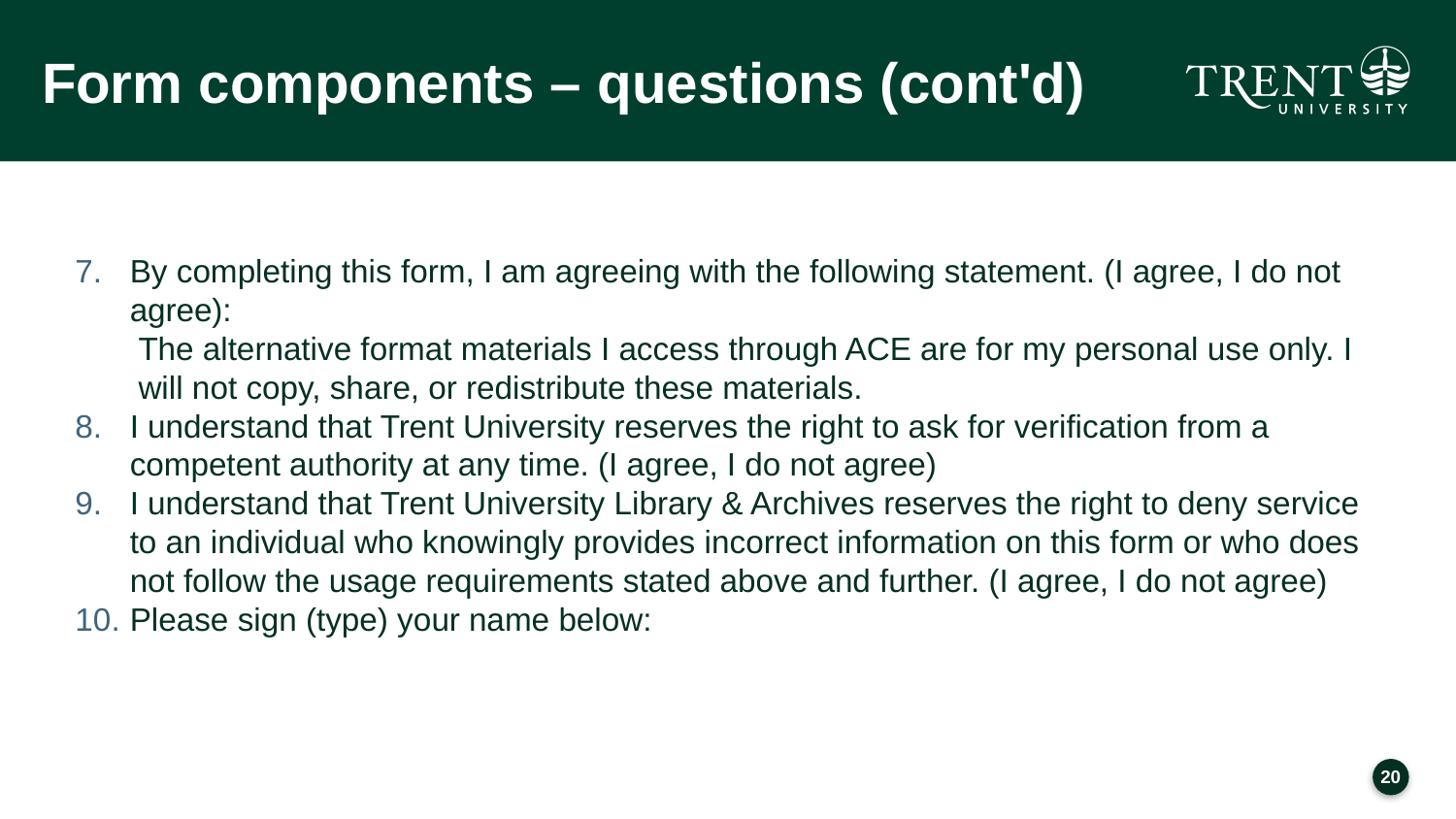

# Form components – questions (cont'd)
By completing this form, I am agreeing with the following statement. (I agree, I do not agree):
The alternative format materials I access through ACE are for my personal use only. I will not copy, share, or redistribute these materials.
I understand that Trent University reserves the right to ask for verification from a competent authority at any time. (I agree, I do not agree)
I understand that Trent University Library & Archives reserves the right to deny service to an individual who knowingly provides incorrect information on this form or who does not follow the usage requirements stated above and further. (I agree, I do not agree)
Please sign (type) your name below:

20